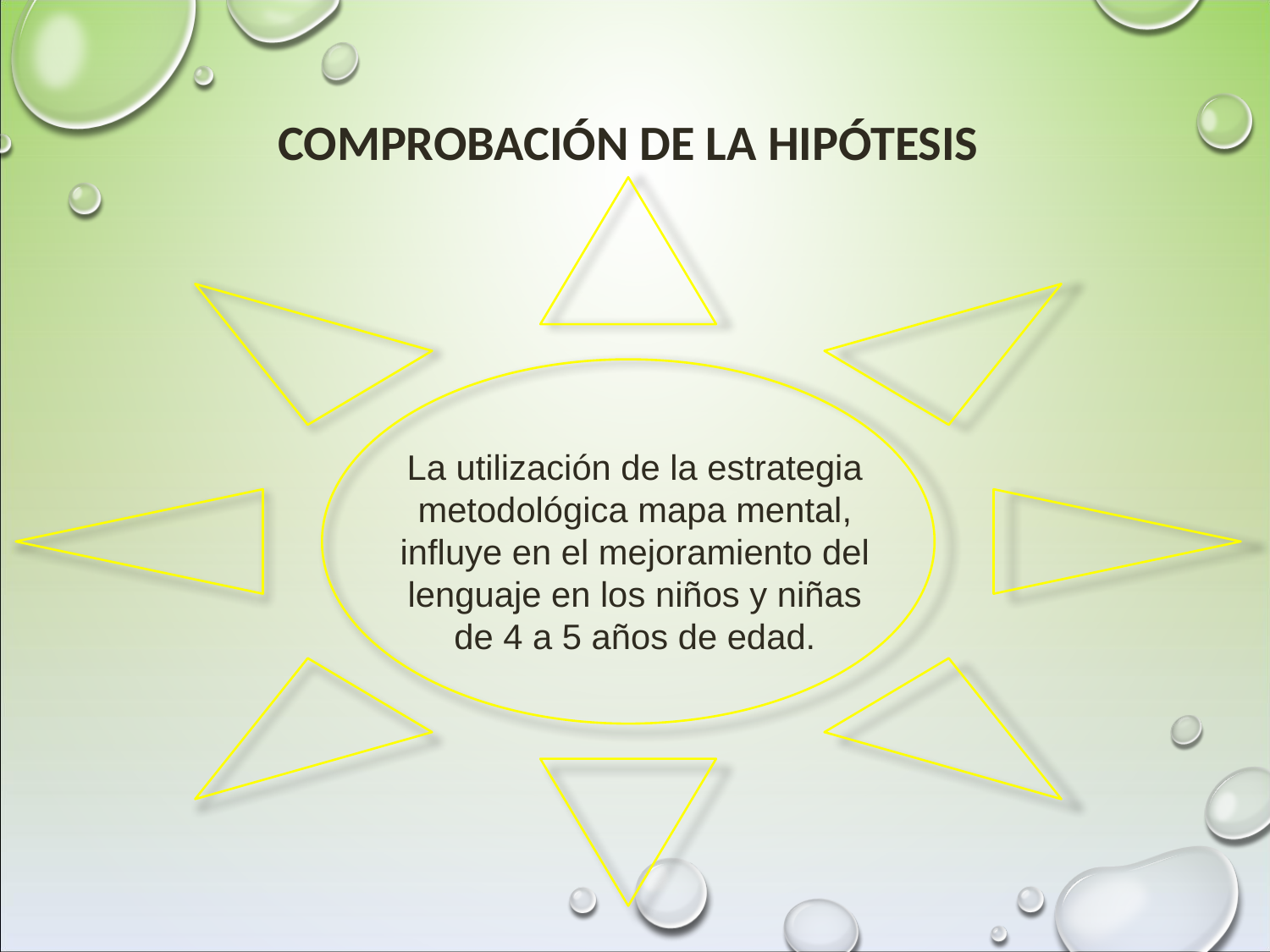

COMPROBACIÓN DE LA HIPÓTESIS

La utilización de la estrategia metodológica mapa mental, influye en el mejoramiento del lenguaje en los niños y niñas de 4 a 5 años de edad.